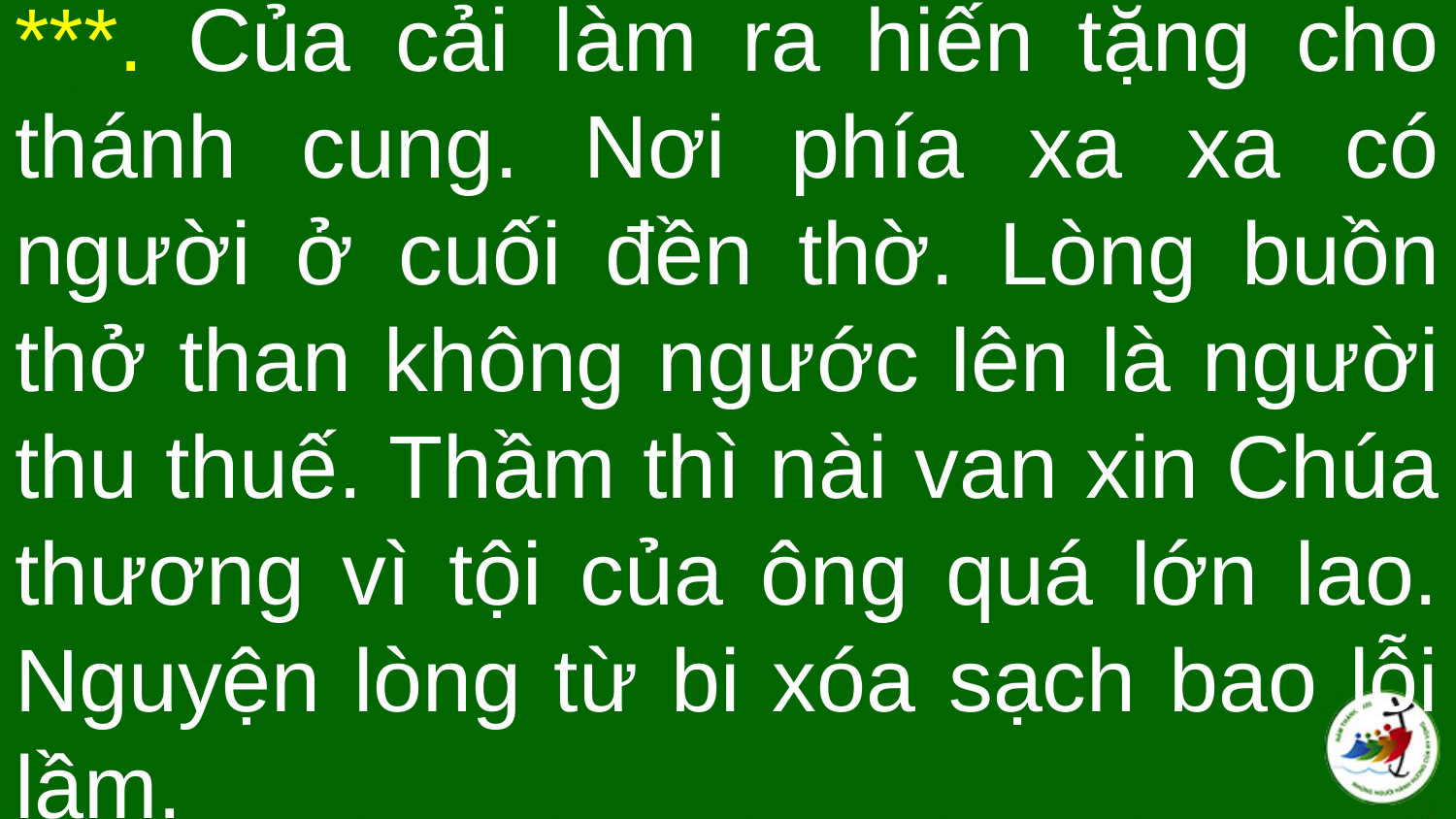

# ***. Của cải làm ra hiến tặng cho thánh cung. Nơi phía xa xa có người ở cuối đền thờ. Lòng buồn thở than không ngước lên là người thu thuế. Thầm thì nài van xin Chúa thương vì tội của ông quá lớn lao. Nguyện lòng từ bi xóa sạch bao lỗi lầm.